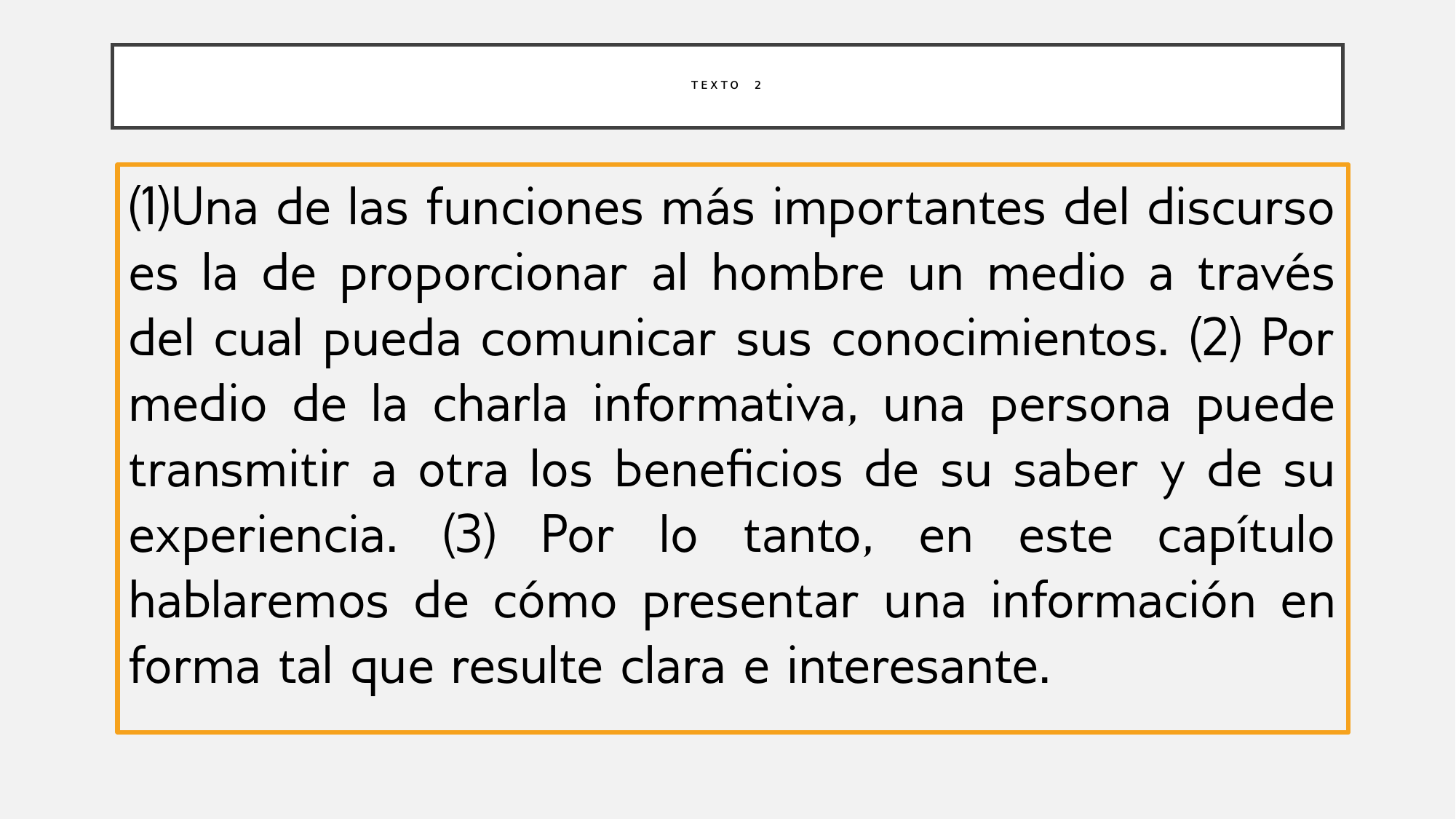

# TEXTO  2
(1)Una de las funciones más importantes del discurso es la de proporcionar al hombre un medio a través del cual pueda comunicar sus conocimientos. (2) Por medio de la charla informativa, una persona puede transmitir a otra los beneficios de su saber y de su experiencia. (3) Por lo tanto, en este capítulo hablaremos de cómo presentar una información en forma tal que resulte clara e interesante.